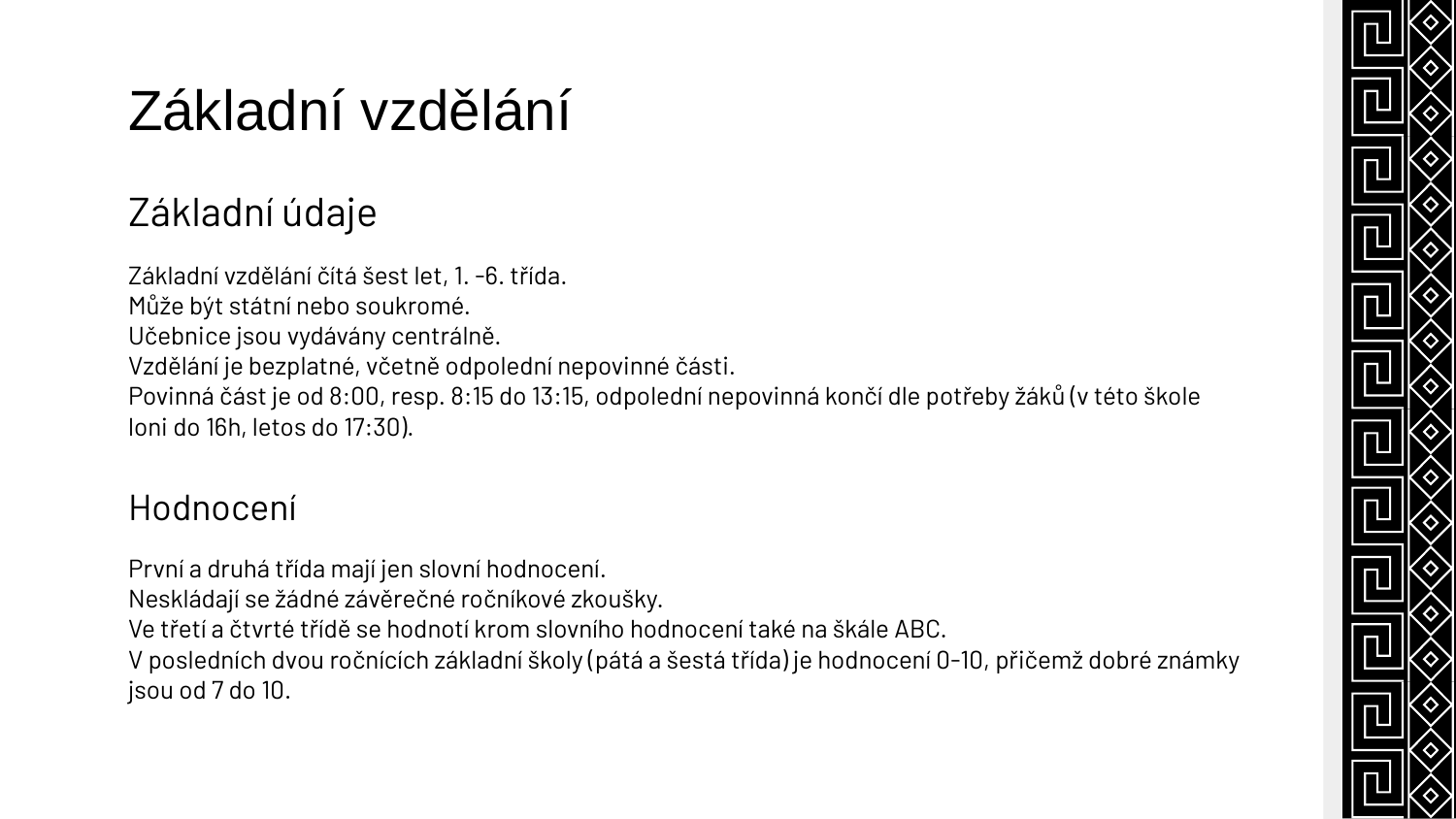

# Základní vzdělání
Základní údaje

Základní vzdělání čítá šest let, 1. -6. třída.
Může být státní nebo soukromé.
Učebnice jsou vydávány centrálně.
Vzdělání je bezplatné, včetně odpolední nepovinné části.
Povinná část je od 8:00, resp. 8:15 do 13:15, odpolední nepovinná končí dle potřeby žáků (v této škole  loni do 16h, letos do 17:30).

Hodnocení

První a druhá třída mají jen slovní hodnocení.
Neskládají se žádné závěrečné ročníkové zkoušky.
Ve třetí a čtvrté třídě se hodnotí krom slovního hodnocení také na škále ABC.
V posledních dvou ročnících základní školy (pátá a šestá třída) je hodnocení 0-10, přičemž dobré známky jsou od 7 do 10.